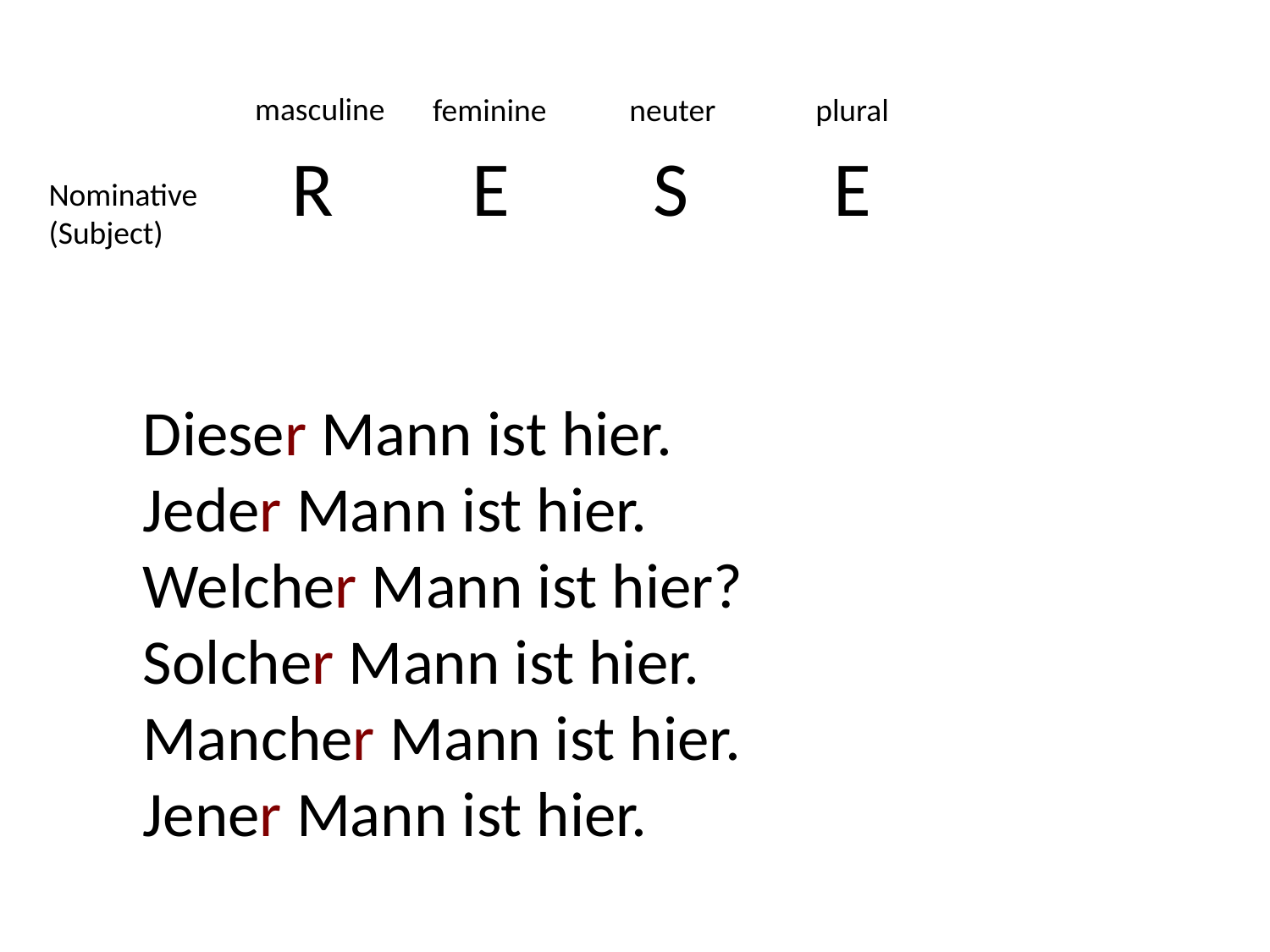

masculine
feminine
neuter
plural
| R | E | S | E |
| --- | --- | --- | --- |
Nominative
(Subject)
Dieser Mann ist hier.
Jeder Mann ist hier.
Welcher Mann ist hier?
Solcher Mann ist hier.
Mancher Mann ist hier.
Jener Mann ist hier.